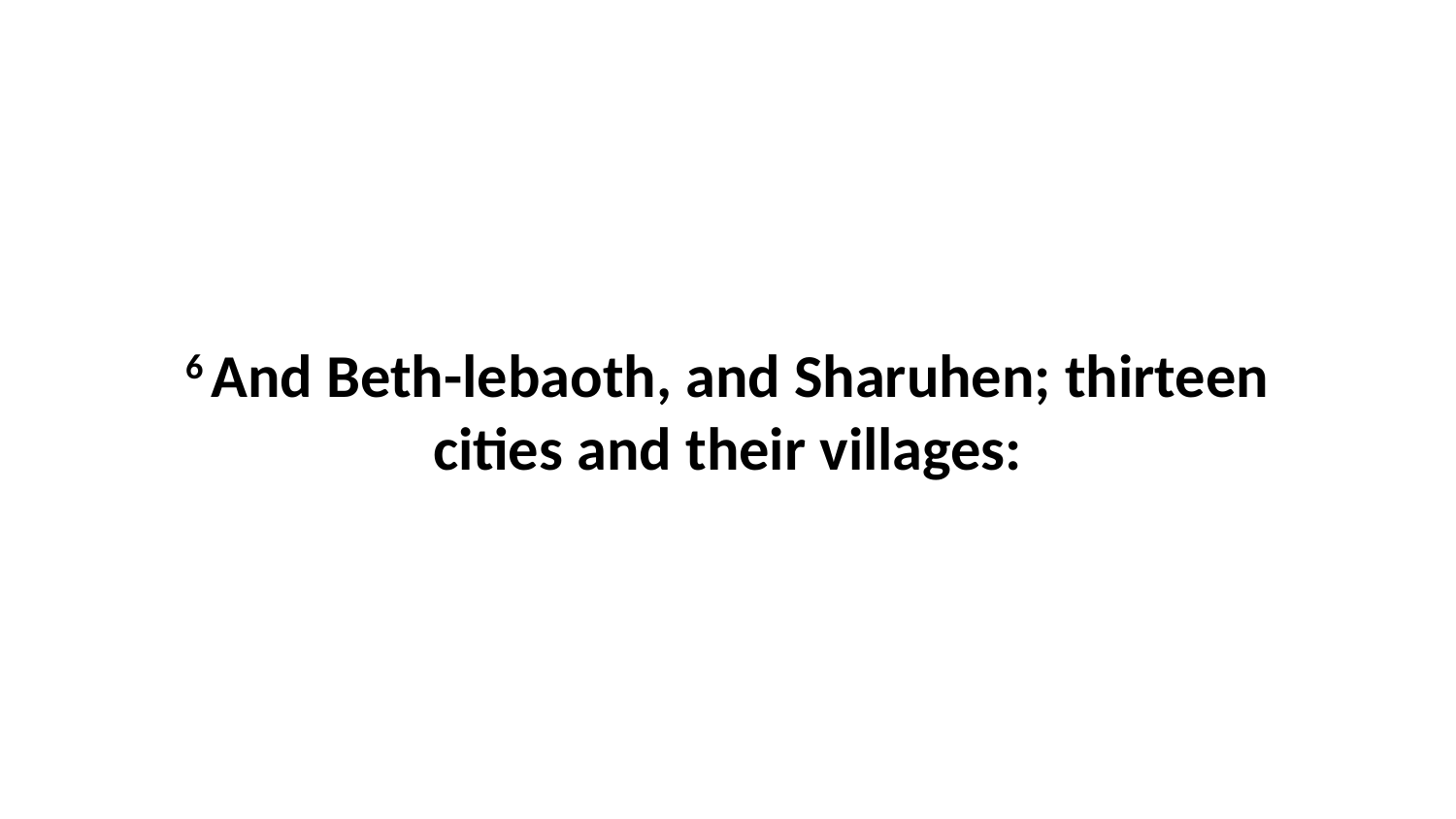

6 And Beth-lebaoth, and Sharuhen; thirteen cities and their villages: